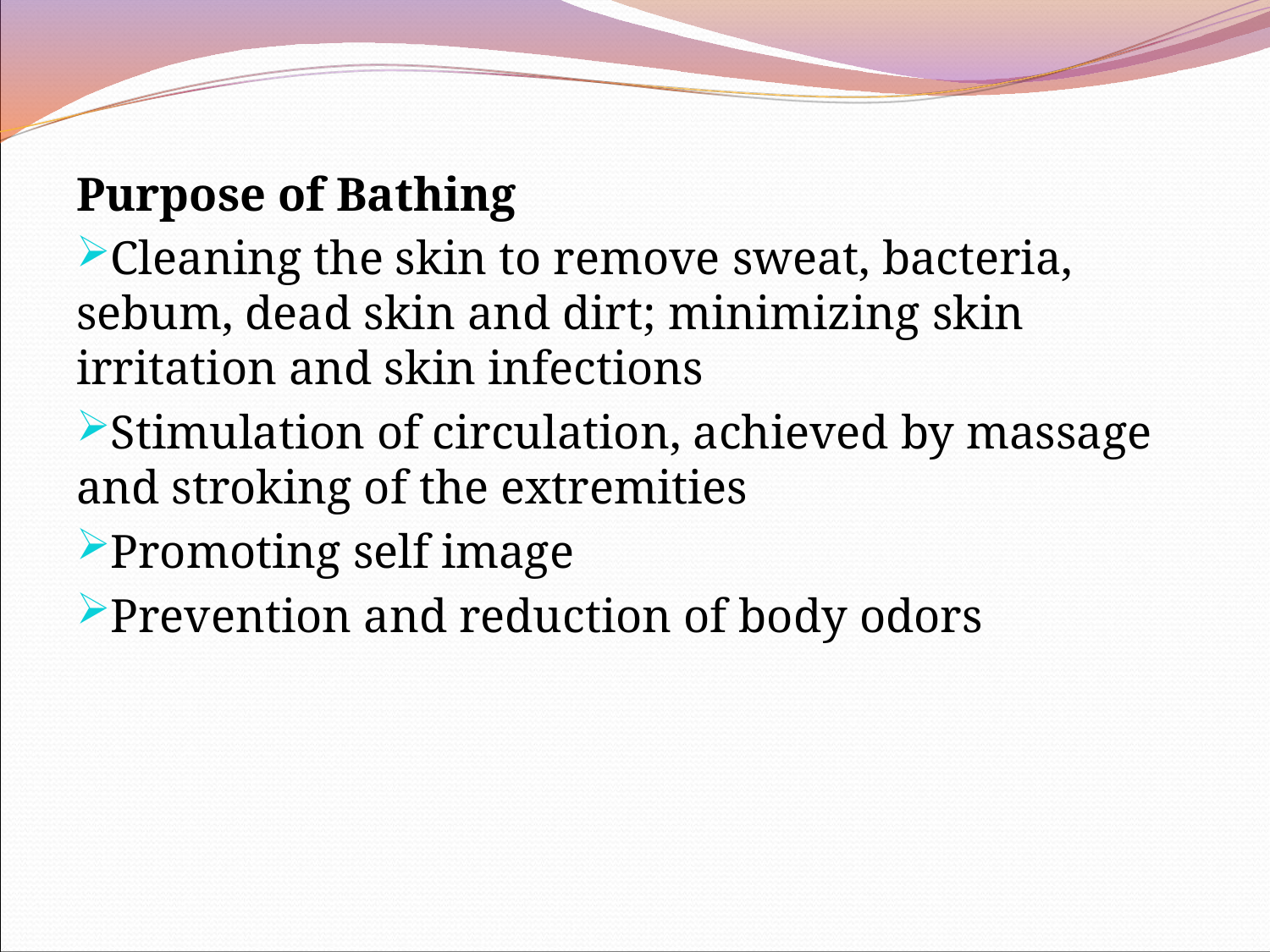

Purpose of Bathing
Cleaning the skin to remove sweat, bacteria, sebum, dead skin and dirt; minimizing skin irritation and skin infections
Stimulation of circulation, achieved by massage and stroking of the extremities
Promoting self image
Prevention and reduction of body odors